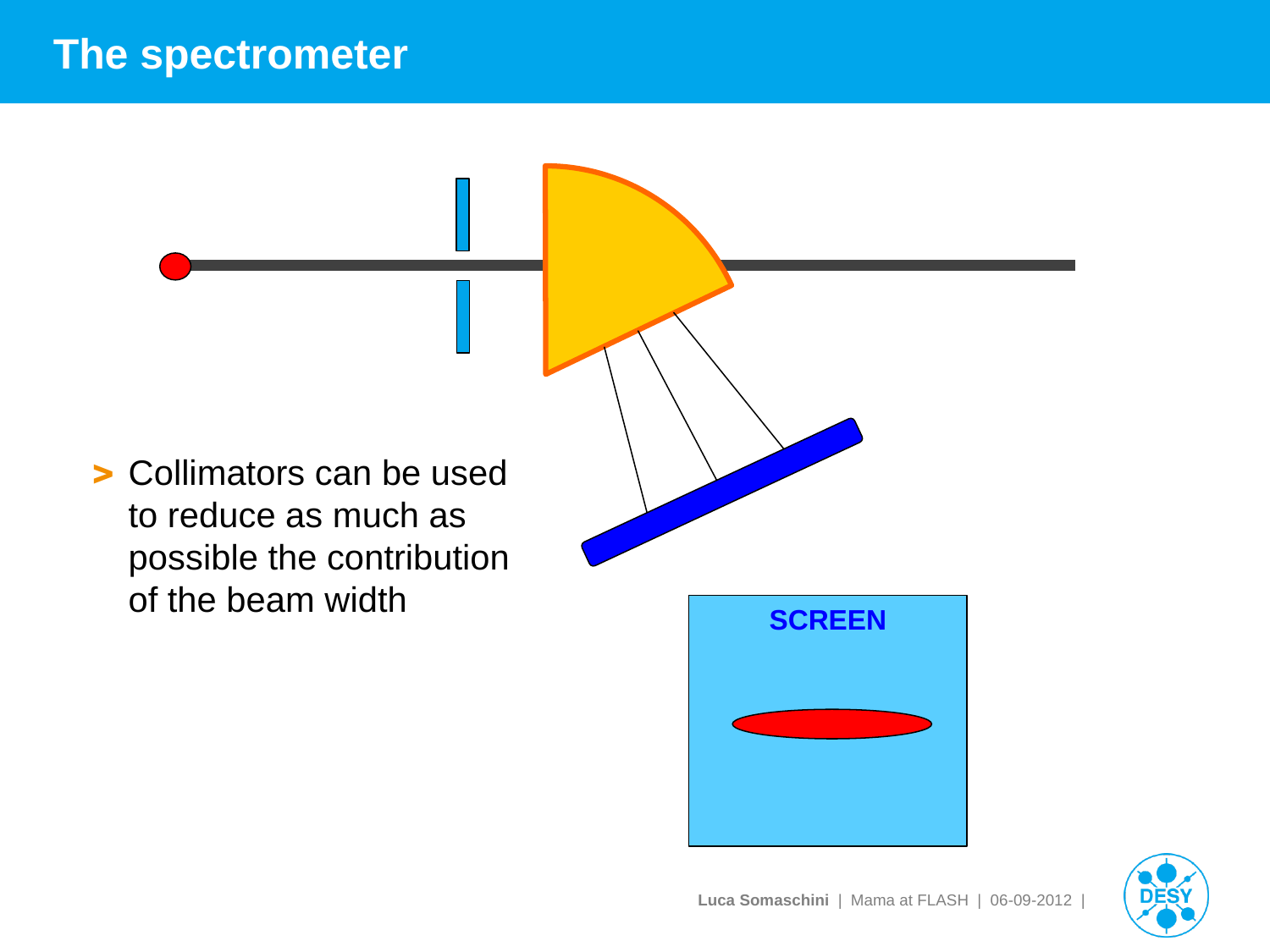

# The spectrometer

Collimators can be used to reduce as much as possible the contribution of the beam width
SCREEN